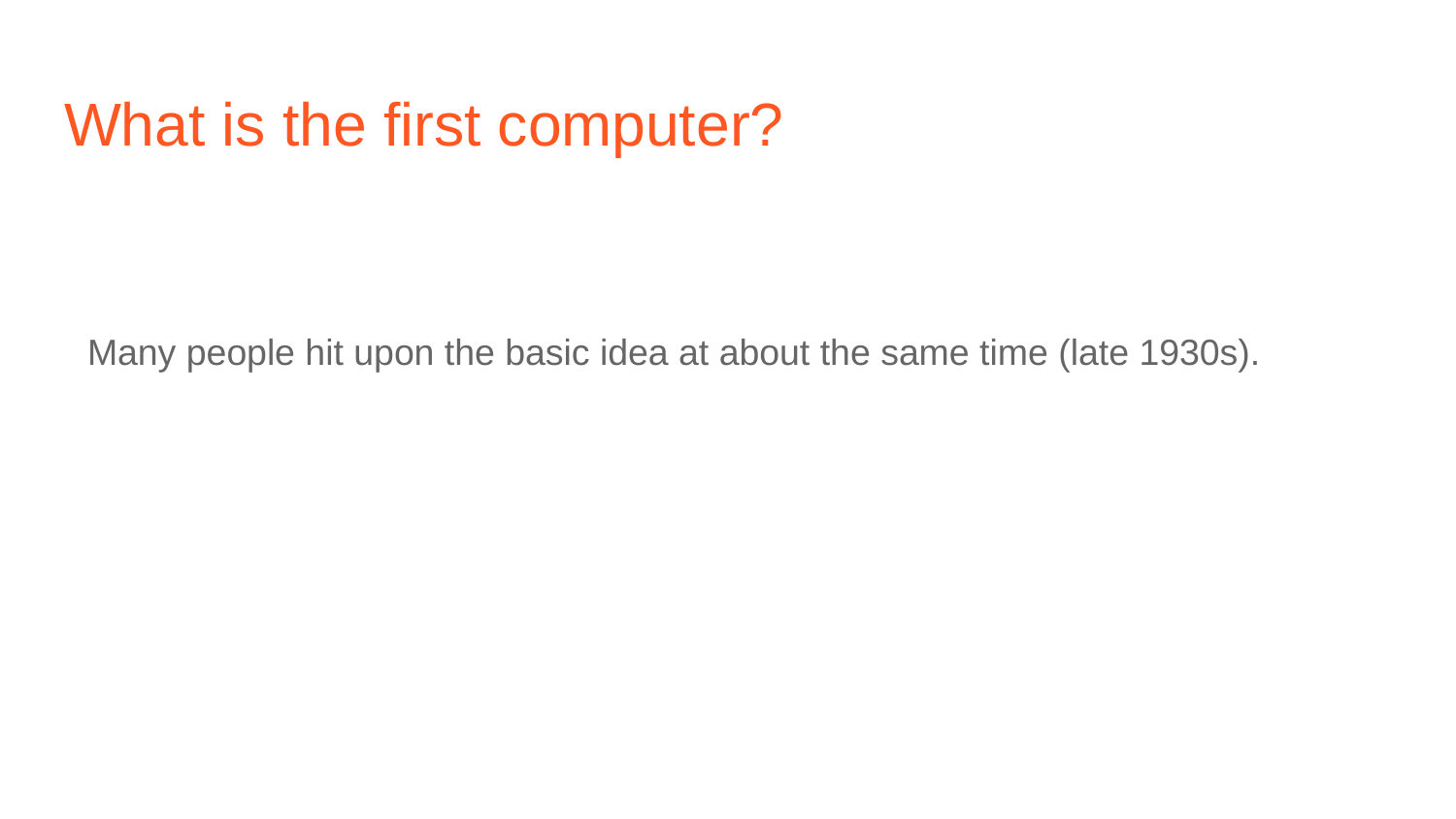

# What is the first computer?
Many people hit upon the basic idea at about the same time (late 1930s).